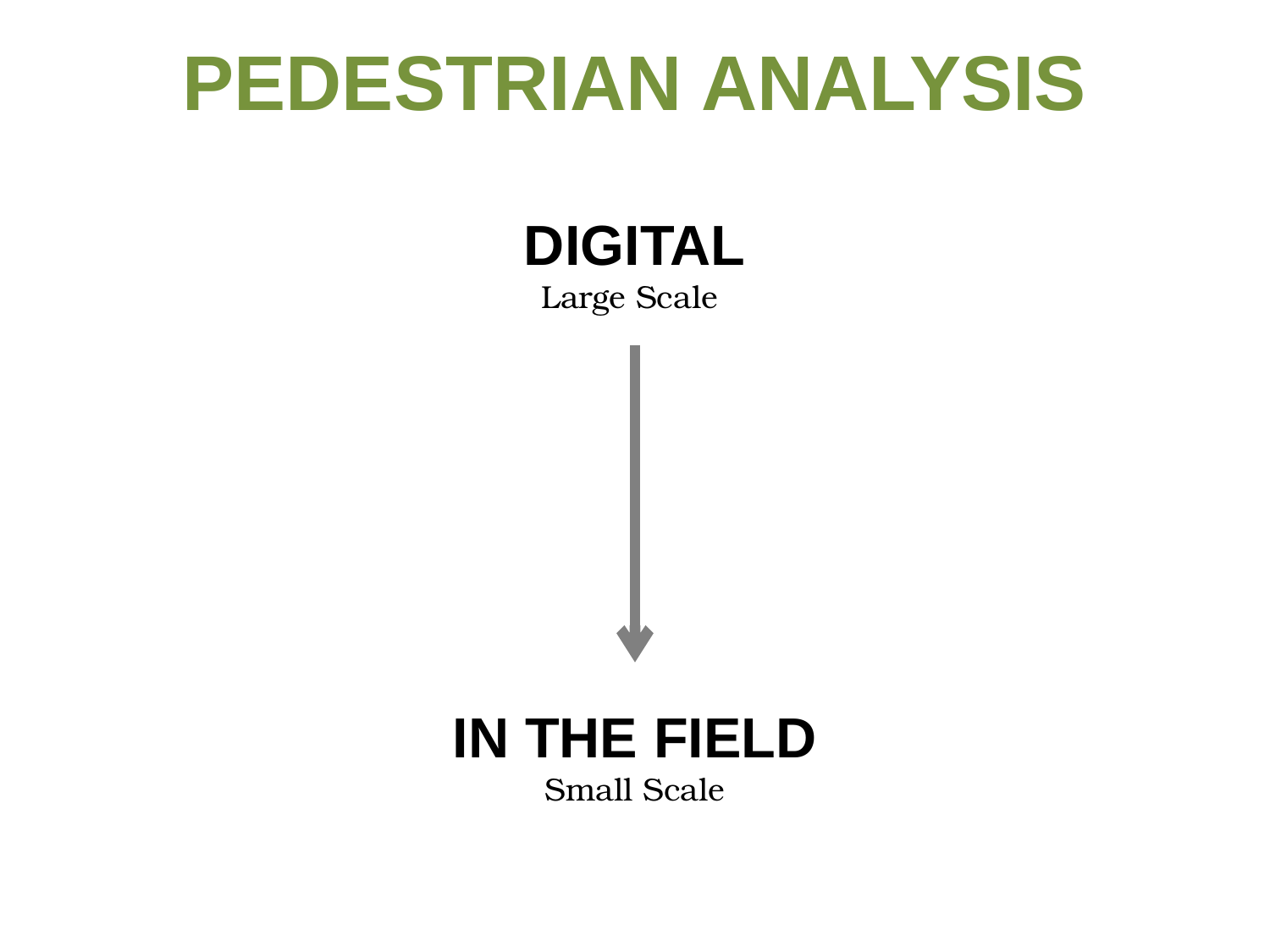

PEDESTRIAN ANALYSIS
DIGITAL
Large Scale
IN THE FIELD
Small Scale